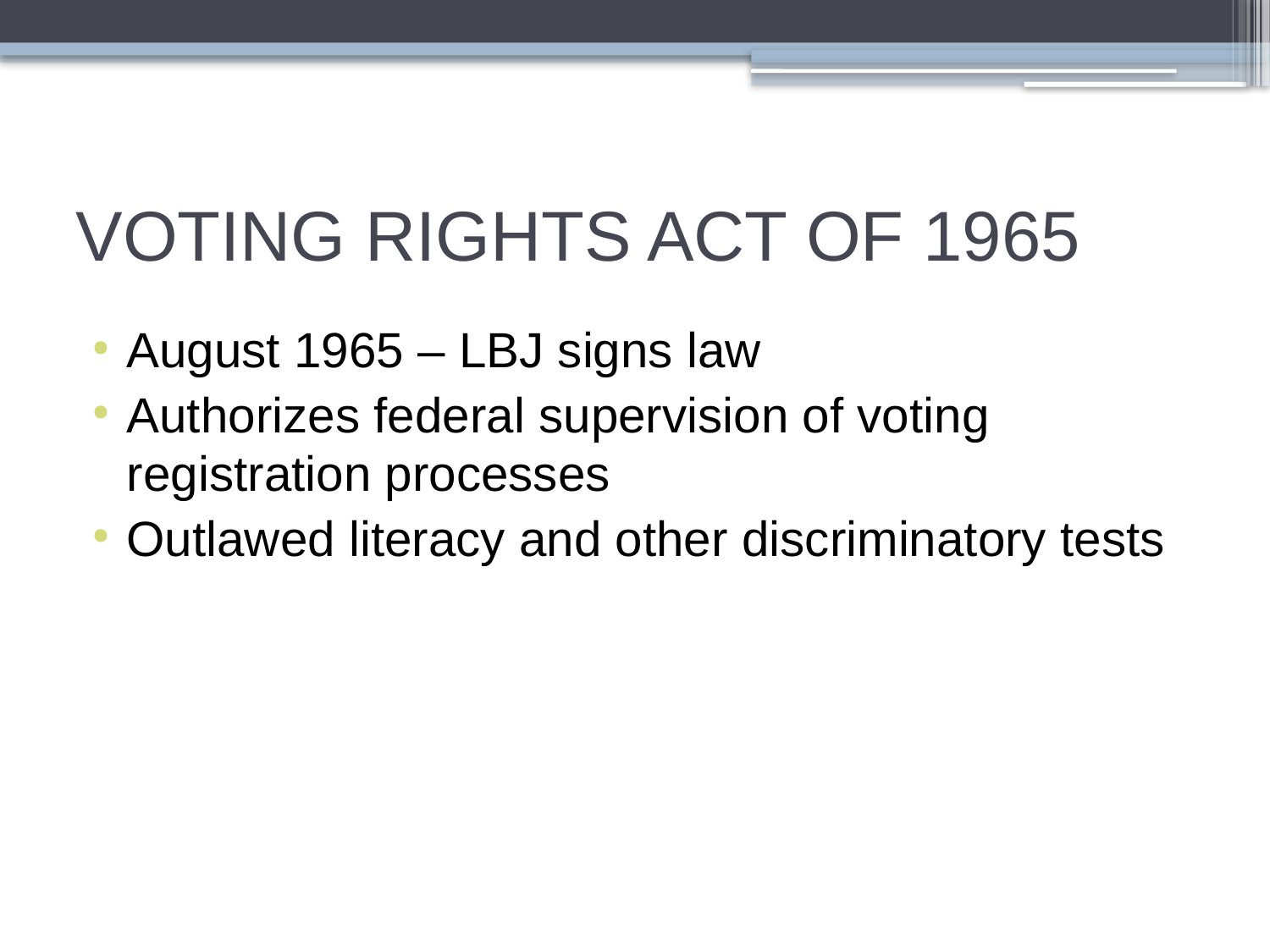

# VOTING RIGHTS ACT OF 1965
August 1965 – LBJ signs law
Authorizes federal supervision of voting registration processes
Outlawed literacy and other discriminatory tests